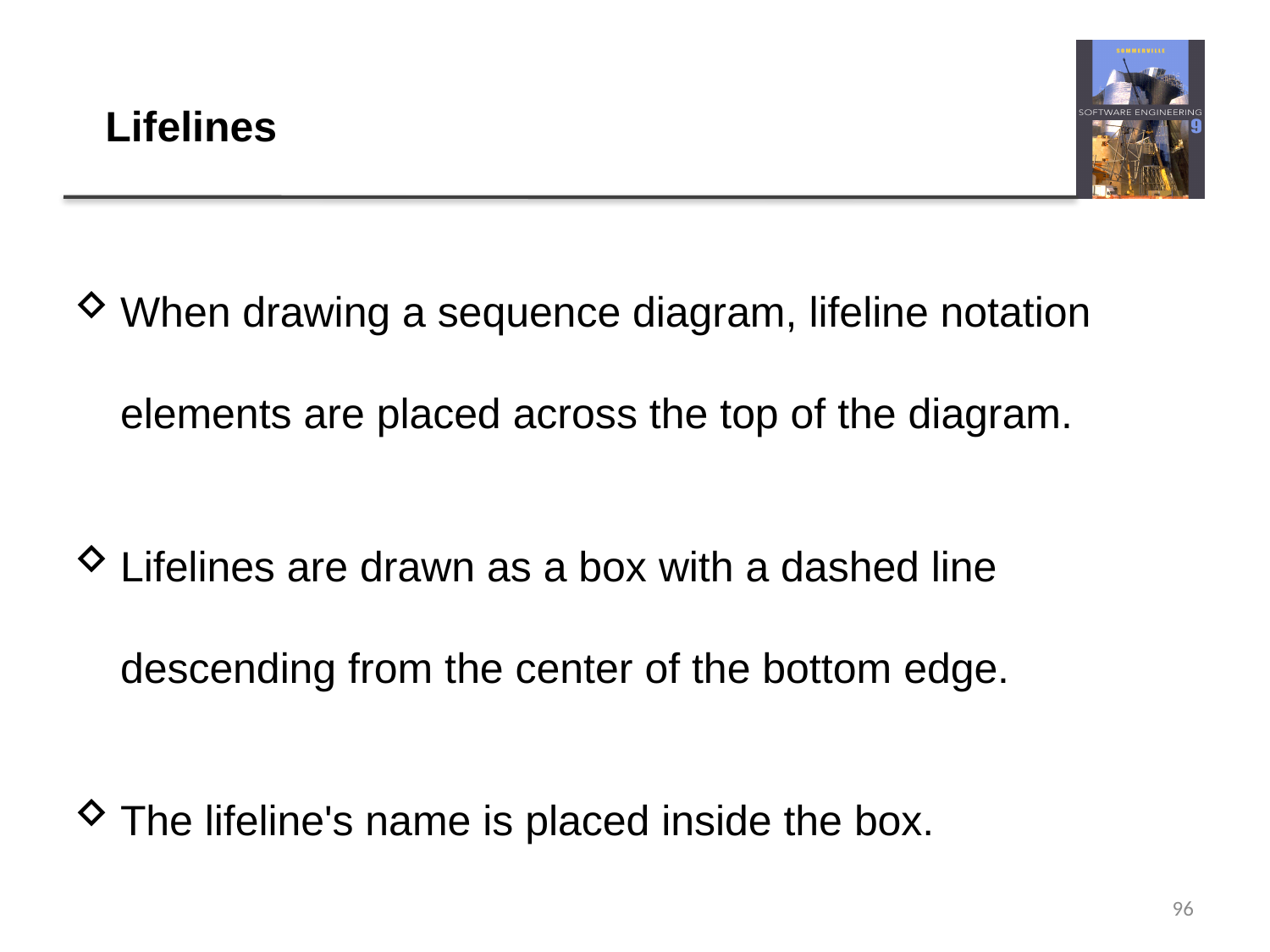

# Lifelines
When drawing a sequence diagram, lifeline notation elements are placed across the top of the diagram.

Lifelines are drawn as a box with a dashed line descending from the center of the bottom edge.

The lifeline's name is placed inside the box.
96